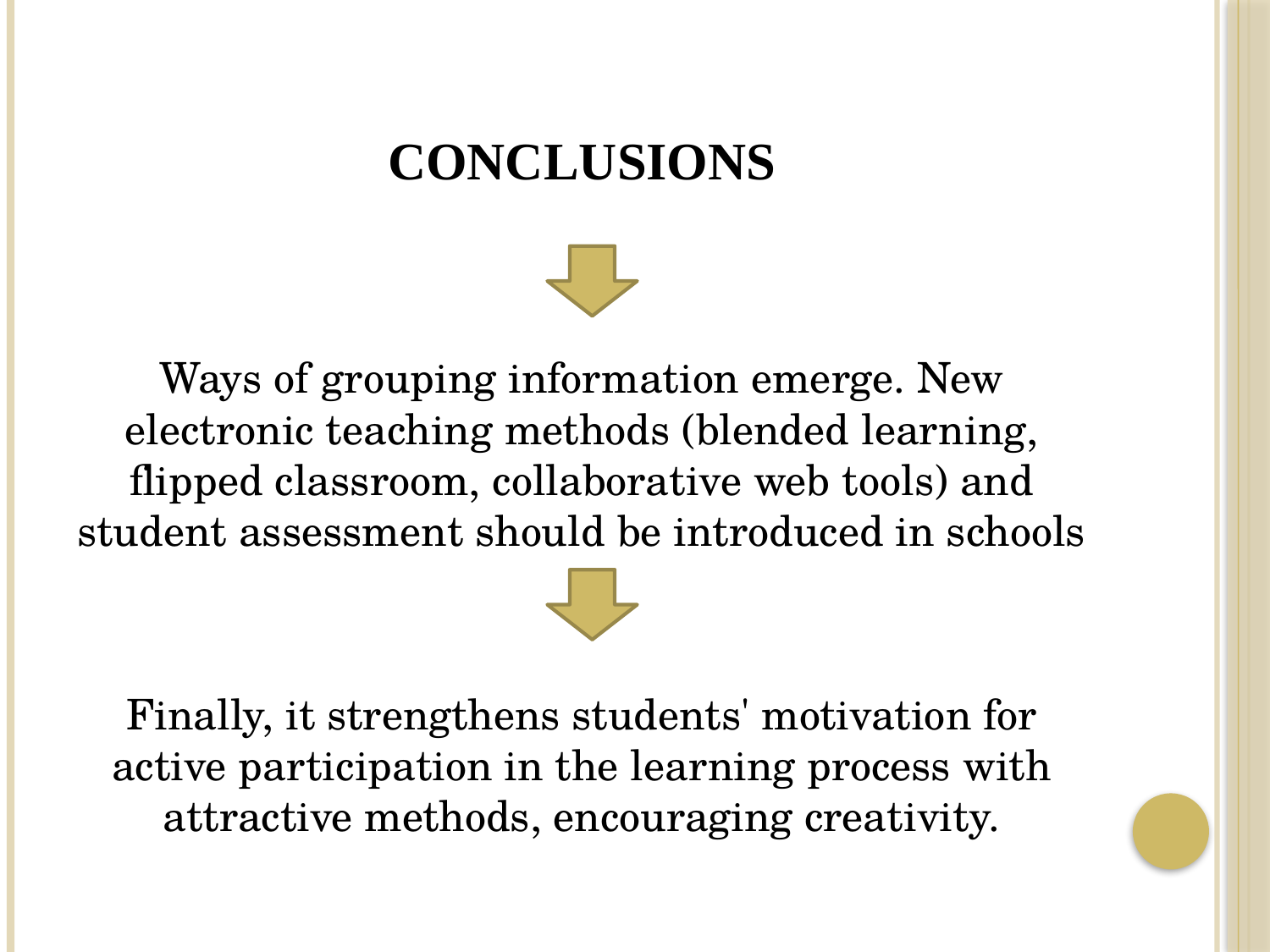

# Conclusions

Ways of grouping information emerge. New electronic teaching methods (blended learning, flipped classroom, collaborative web tools) and student assessment should be introduced in schools

Finally, it strengthens students' motivation for active participation in the learning process with attractive methods, encouraging creativity.